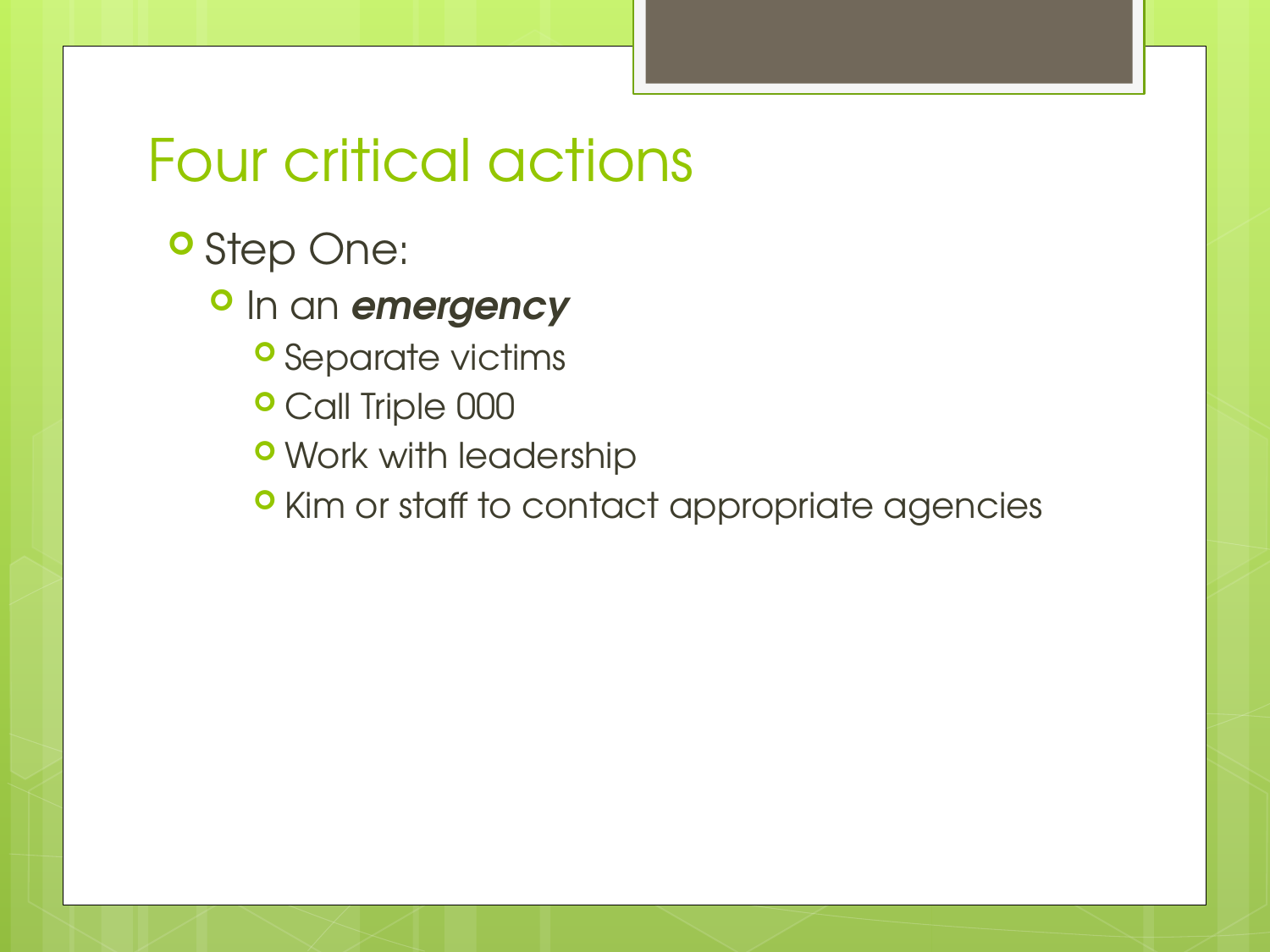

# Four critical actions
Step One:
In an emergency
Separate victims
Call Triple 000
Work with leadership
Kim or staff to contact appropriate agencies